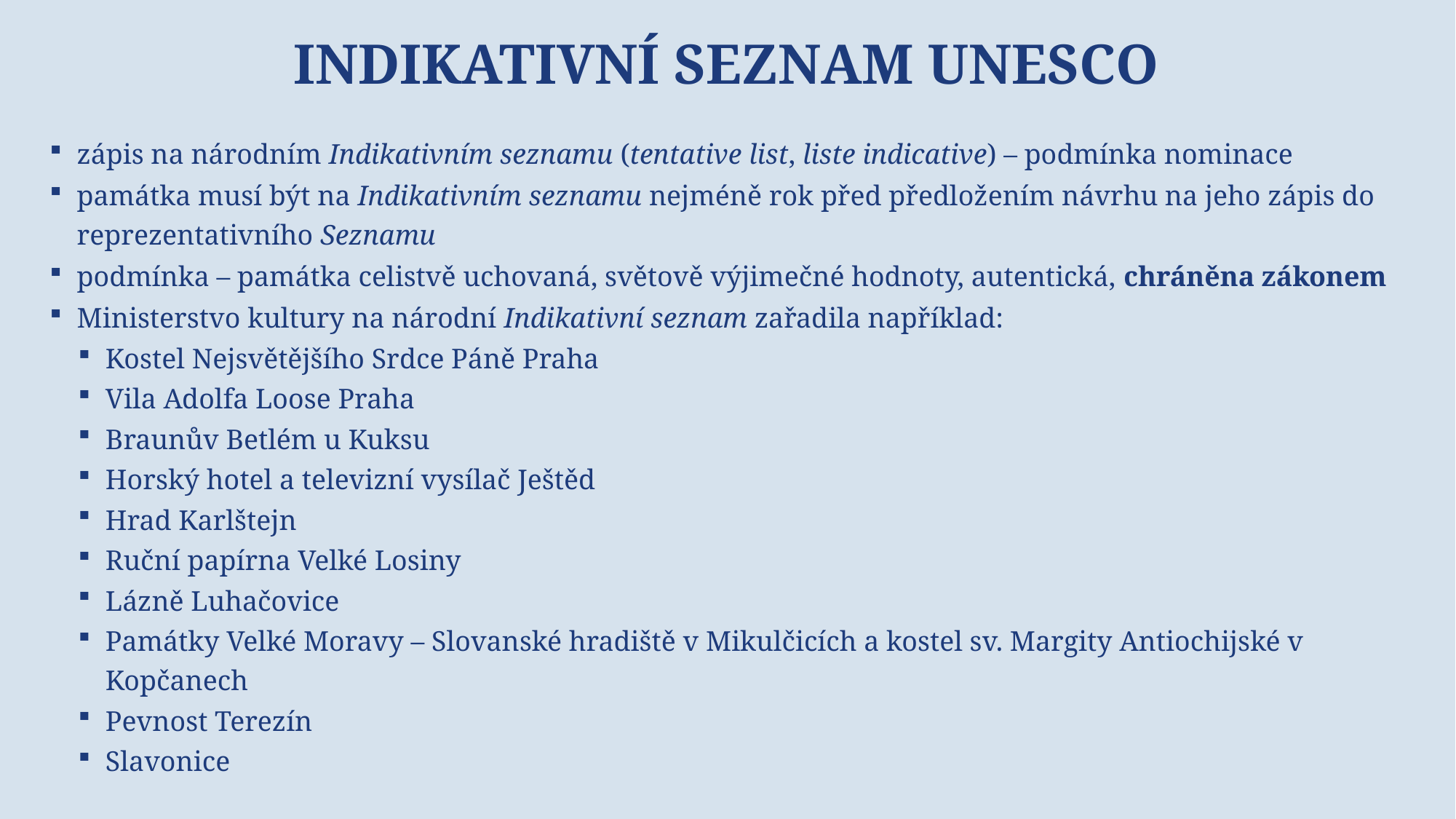

# Indikativní seznam unesco
zápis na národním Indikativním seznamu (tentative list, liste indicative) – podmínka nominace
památka musí být na Indikativním seznamu nejméně rok před předložením návrhu na jeho zápis do reprezentativního Seznamu
podmínka – památka celistvě uchovaná, světově výjimečné hodnoty, autentická, chráněna zákonem
Ministerstvo kultury na národní Indikativní seznam zařadila například:
Kostel Nejsvětějšího Srdce Páně Praha
Vila Adolfa Loose Praha
Braunův Betlém u Kuksu
Horský hotel a televizní vysílač Ještěd
Hrad Karlštejn
Ruční papírna Velké Losiny
Lázně Luhačovice
Památky Velké Moravy – Slovanské hradiště v Mikulčicích a kostel sv. Margity Antiochijské v Kopčanech
Pevnost Terezín
Slavonice